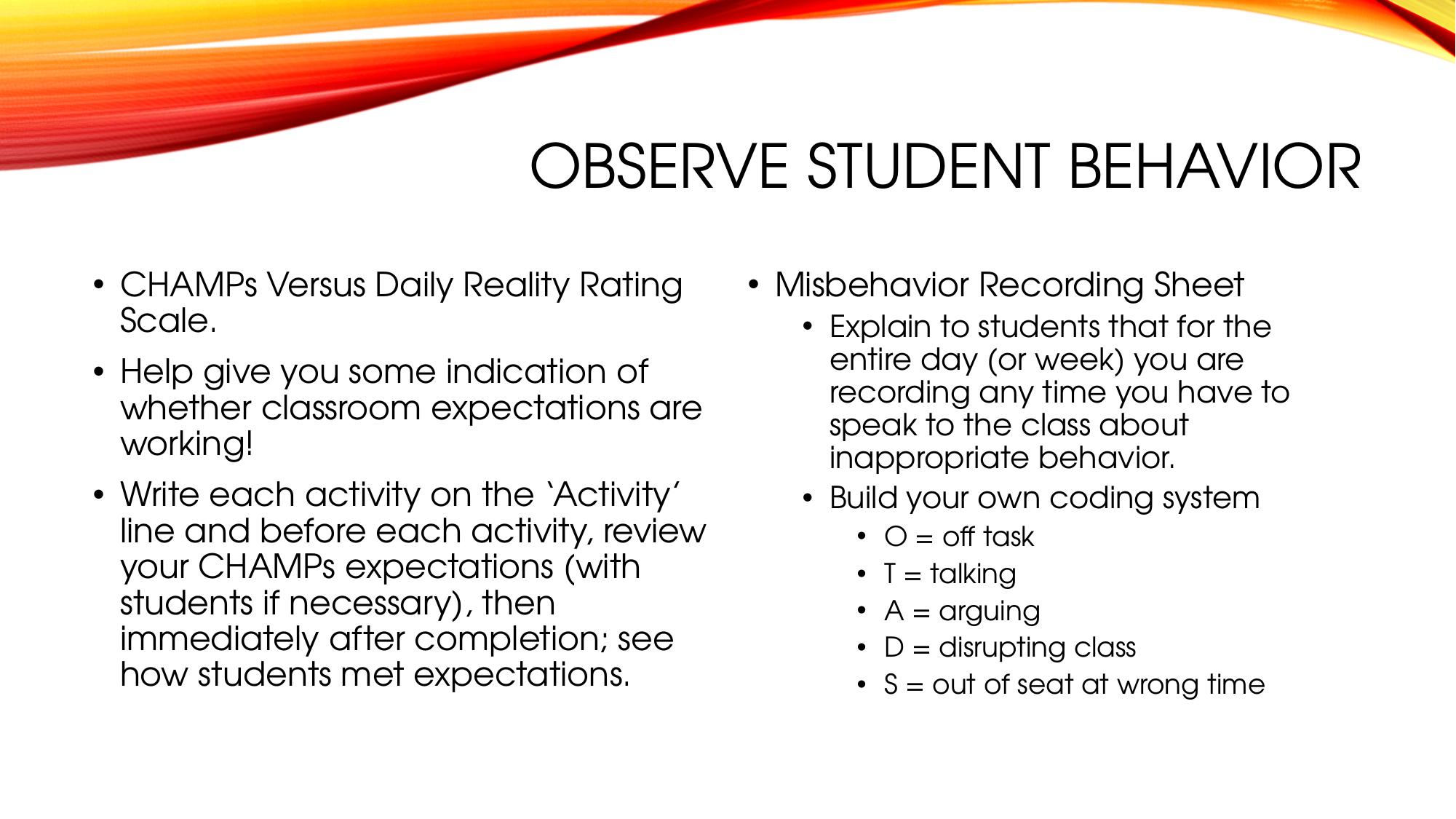

# Observe student behavior
CHAMPs Versus Daily Reality Rating Scale.
Help give you some indication of whether classroom expectations are working!
Write each activity on the ‘Activity’ line and before each activity, review your CHAMPs expectations (with students if necessary), then immediately after completion; see how students met expectations.
Misbehavior Recording Sheet
Explain to students that for the entire day (or week) you are recording any time you have to speak to the class about inappropriate behavior.
Build your own coding system
O = off task
T = talking
A = arguing
D = disrupting class
S = out of seat at wrong time